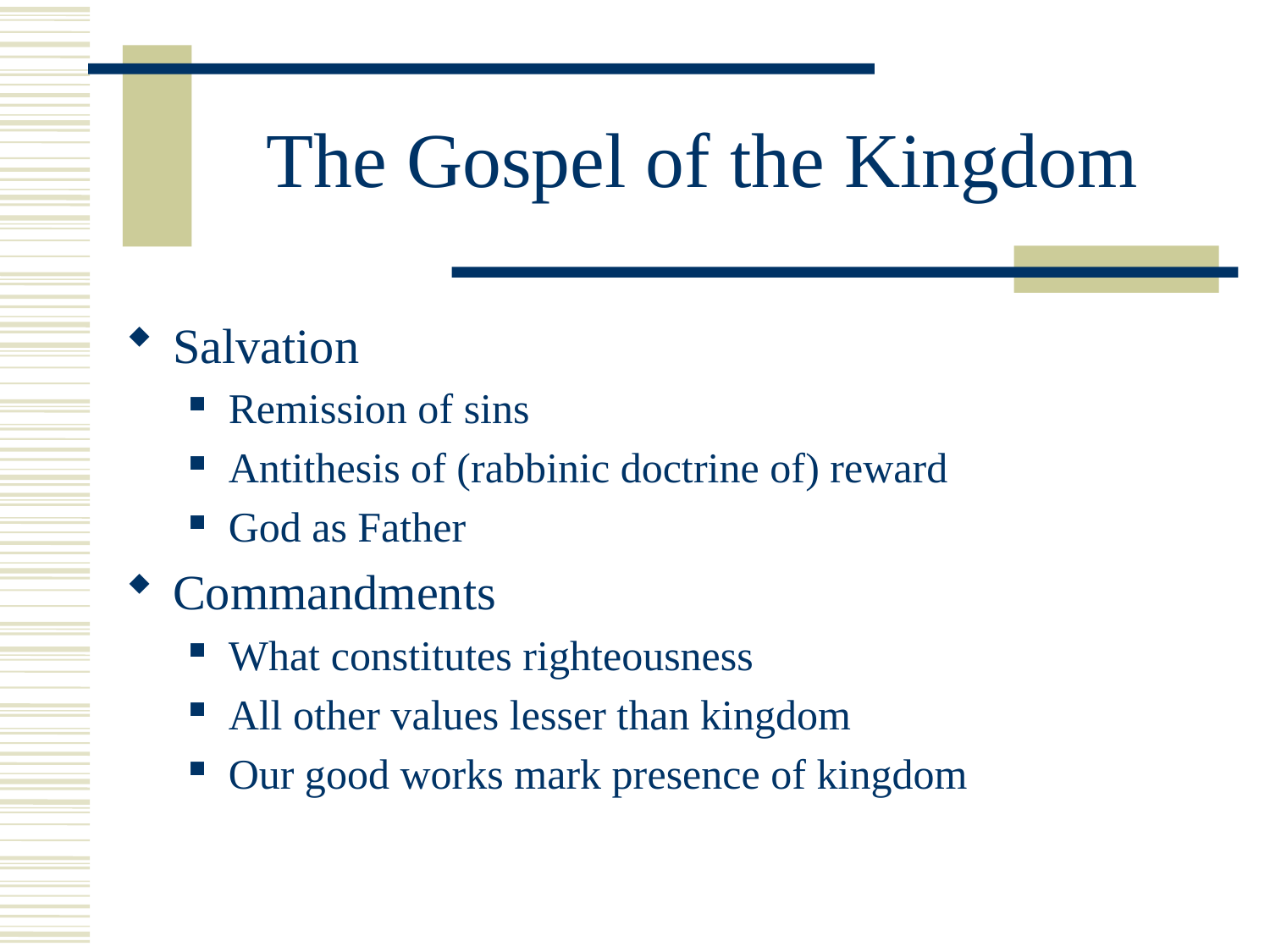

# The Gospel of the Kingdom
Salvation
Remission of sins
Antithesis of (rabbinic doctrine of) reward
God as Father
Commandments
What constitutes righteousness
All other values lesser than kingdom
Our good works mark presence of kingdom